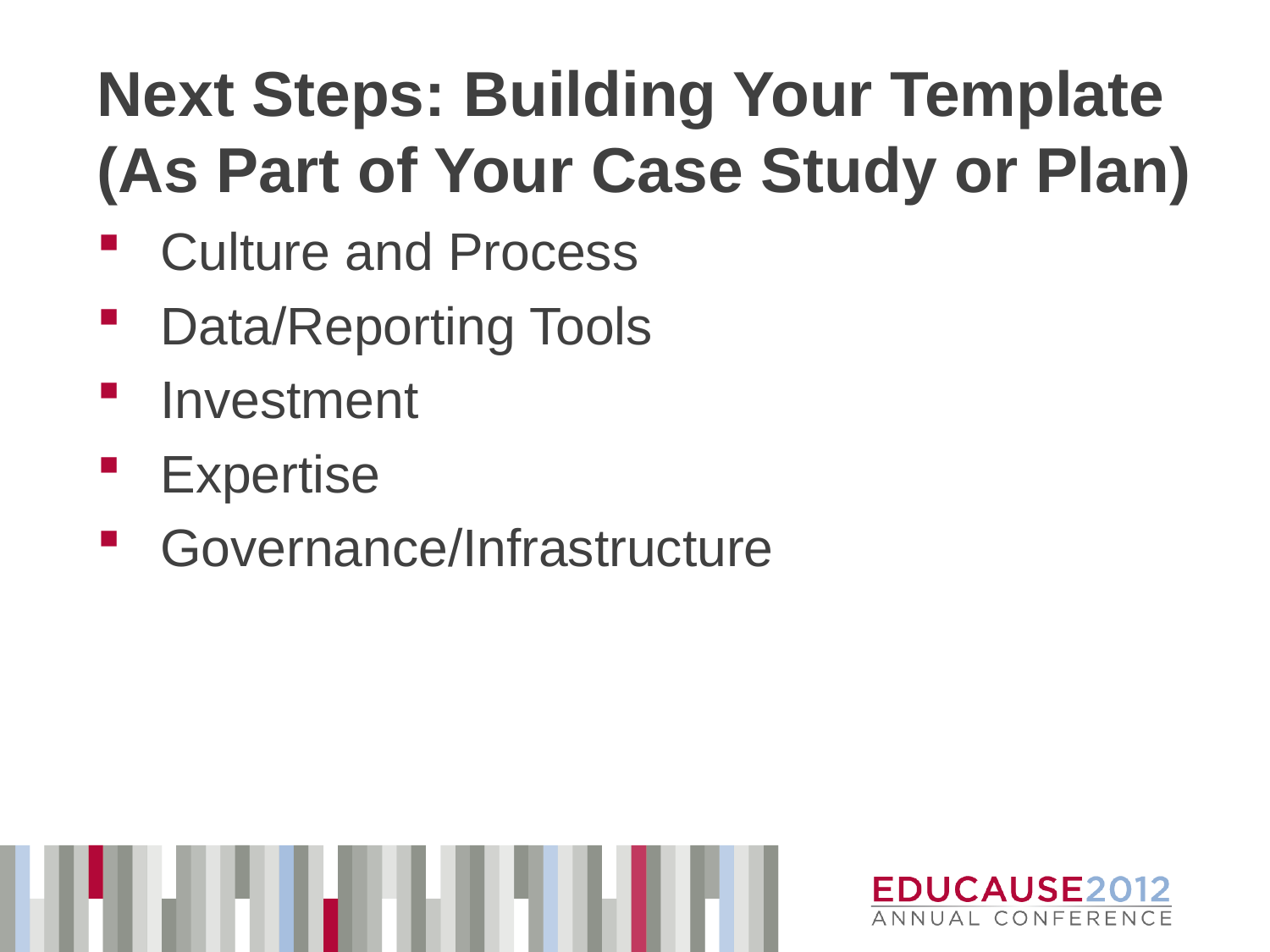

# Next Steps: Building Your Template (As Part of Your Case Study or Plan)
Culture and Process
Data/Reporting Tools
Investment
Expertise
Governance/Infrastructure